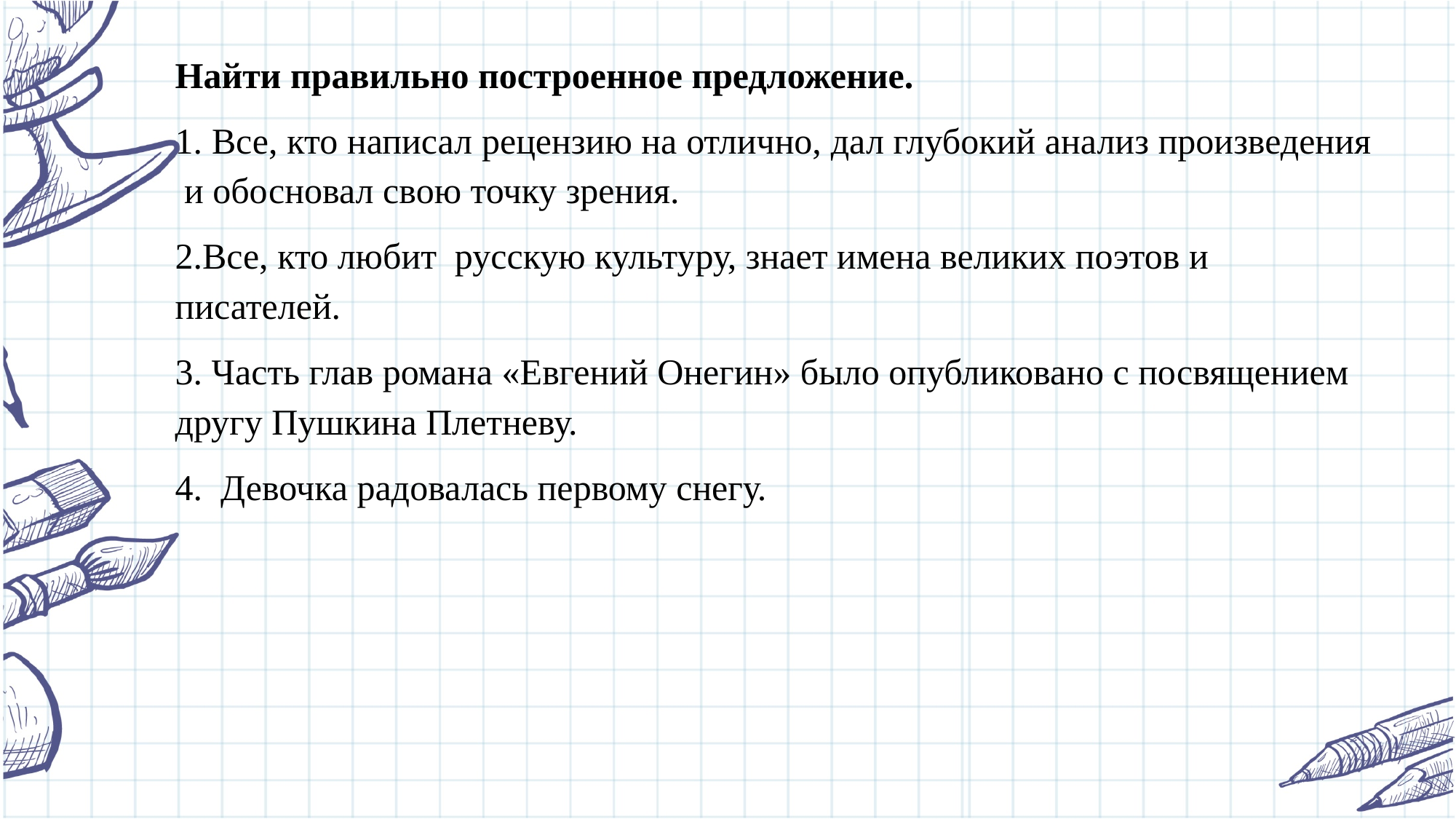

Найти правильно построенное предложение.
1. Все, кто написал рецензию на отлично, дал глубокий анализ произведения  и обосновал свою точку зрения.
2.Все, кто любит  русскую культуру, знает имена великих поэтов и писателей.
3. Часть глав романа «Евгений Онегин» было опубликовано с посвящением другу Пушкина Плетневу.
4.  Девочка радовалась первому снегу.